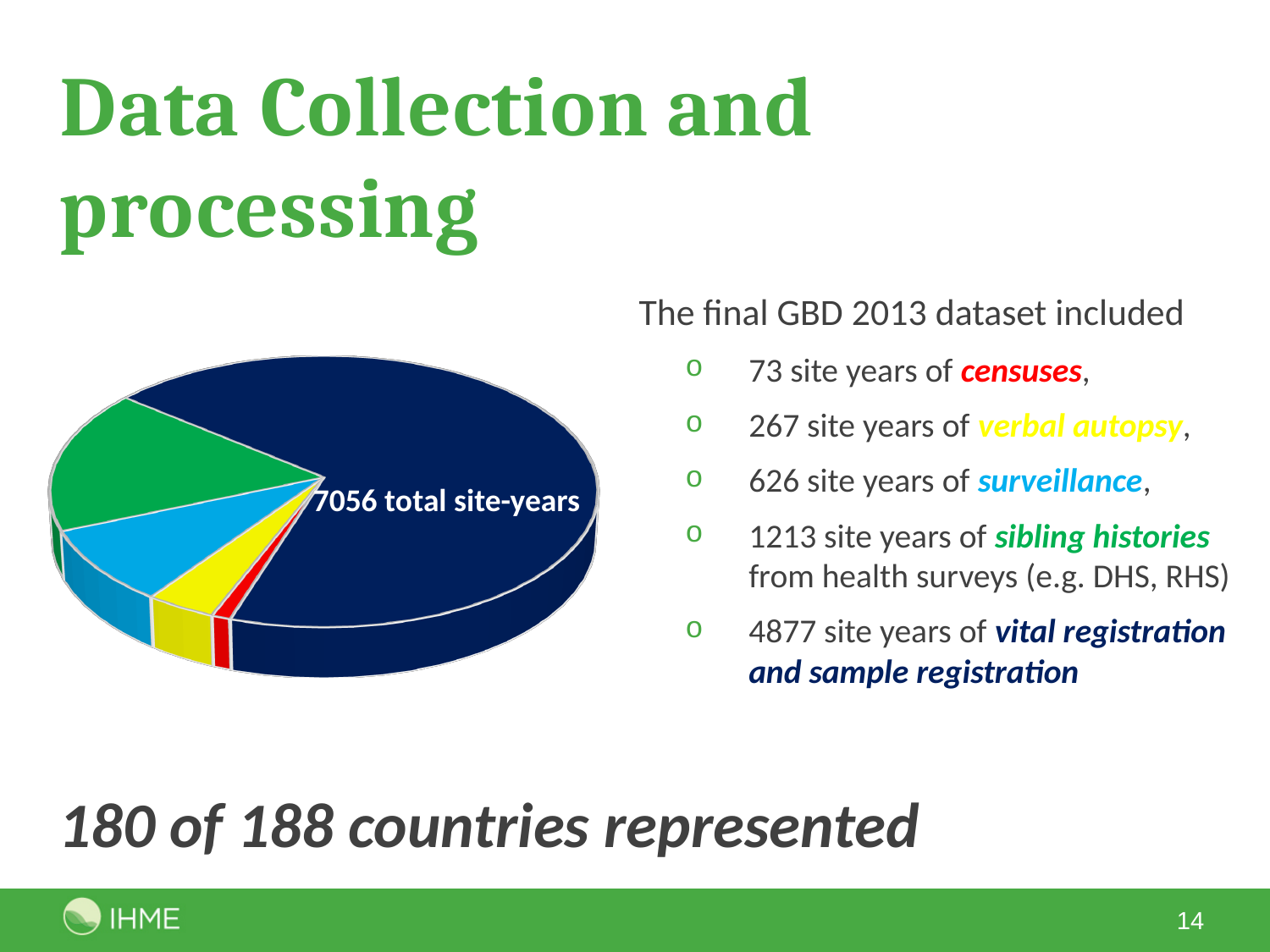

# Data Collection and processing
The final GBD 2013 dataset included
73 site years of censuses,
267 site years of verbal autopsy,
626 site years of surveillance,
1213 site years of sibling histories from health surveys (e.g. DHS, RHS)
4877 site years of vital registration and sample registration

[unsupported chart]

7056 total site-years
180 of 188 countries represented
14